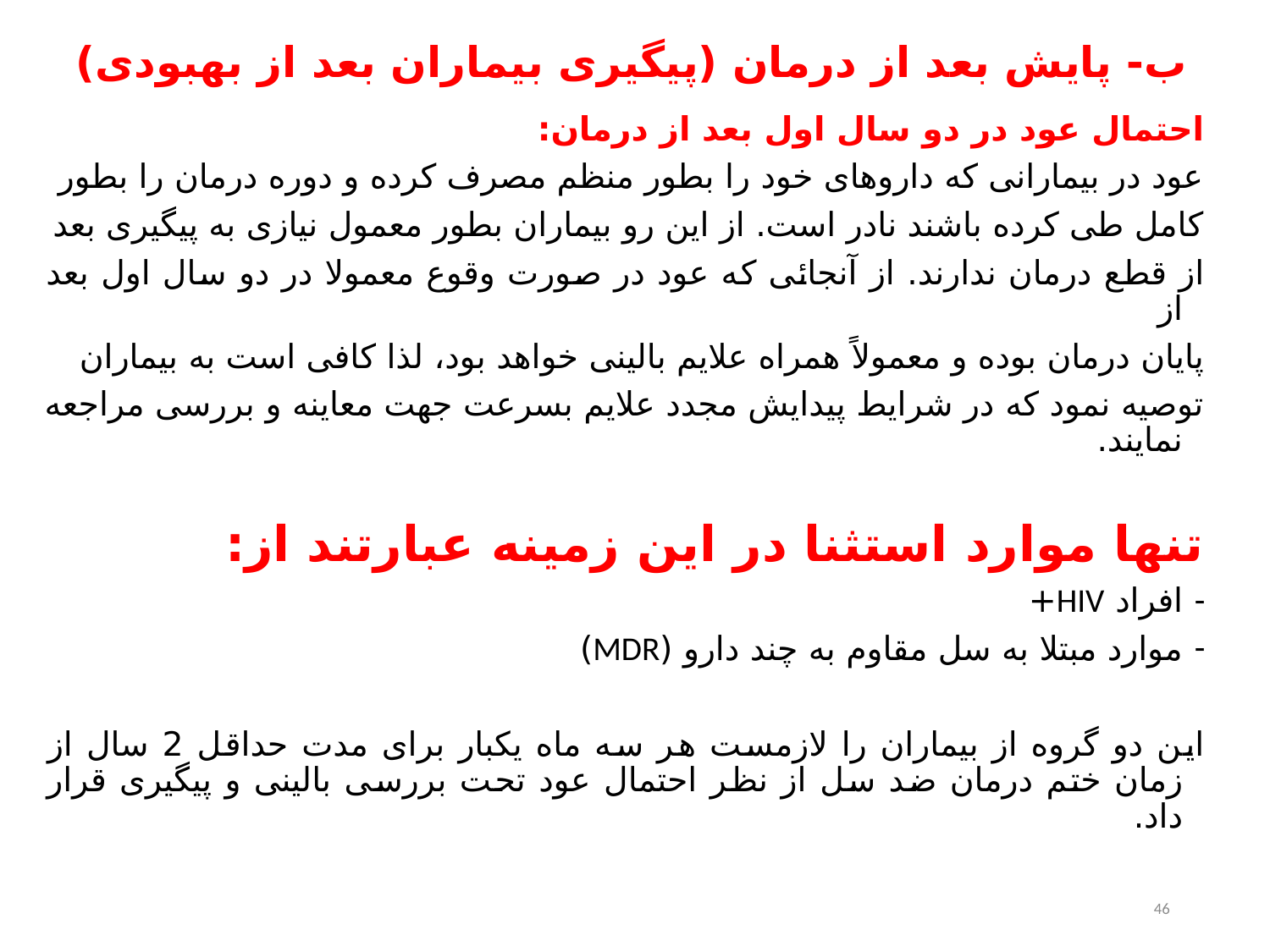

# ب- پایش بعد از درمان (پیگیری بیماران بعد از بهبودی)
احتمال عود در دو سال اول بعد از درمان:
عود در بیمارانی که داروهای خود را بطور منظم مصرف کرده و دوره درمان را بطور
کامل طی کرده باشند نادر است. از این رو بیماران بطور معمول نیازی به پیگیری بعد
از قطع درمان ندارند. از آنجائی که عود در صورت وقوع معمولا در دو سال اول بعد از
پایان درمان بوده و معمولاً همراه علایم بالینی خواهد بود، لذا کافی است به بیماران
توصیه نمود که در شرایط پیدایش مجدد علایم بسرعت جهت معاینه و بررسی مراجعه نمایند.

تنها موارد استثنا در اين زمينه عبارتند از:
افراد HIV+
موارد مبتلا به سل مقاوم به چند دارو (MDR)

این دو گروه از بیماران را لازمست هر سه ماه یکبار برای مدت حداقل 2 سال از زمان ختم درمان ضد سل از نظر احتمال عود تحت بررسی بالینی و پیگیری قرار داد.
46